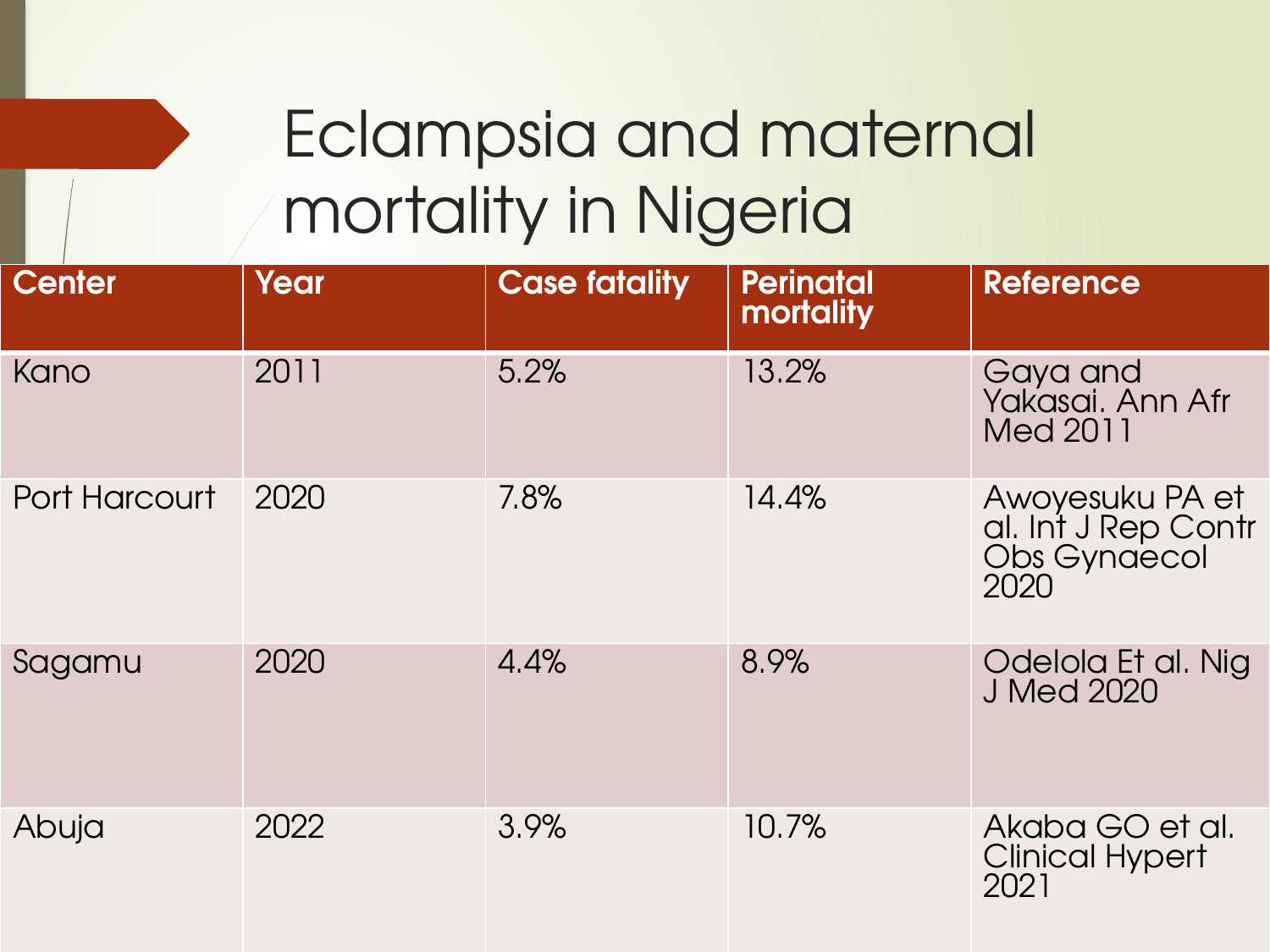

# Eclampsia and maternal mortality in Nigeria
| Center | Year | Case fatality | Perinatal mortality | Reference |
| --- | --- | --- | --- | --- |
| Kano | 2011 | 5.2% | 13.2% | Gaya and Yakasai. Ann Afr Med 2011 |
| Port Harcourt | 2020 | 7.8% | 14.4% | Awoyesuku PA et al. Int J Rep Contr Obs Gynaecol 2020 |
| Sagamu | 2020 | 4.4% | 8.9% | Odelola Et al. Nig J Med 2020 |
| Abuja | 2022 | 3.9% | 10.7% | Akaba GO et al. Clinical Hypert 2021 |